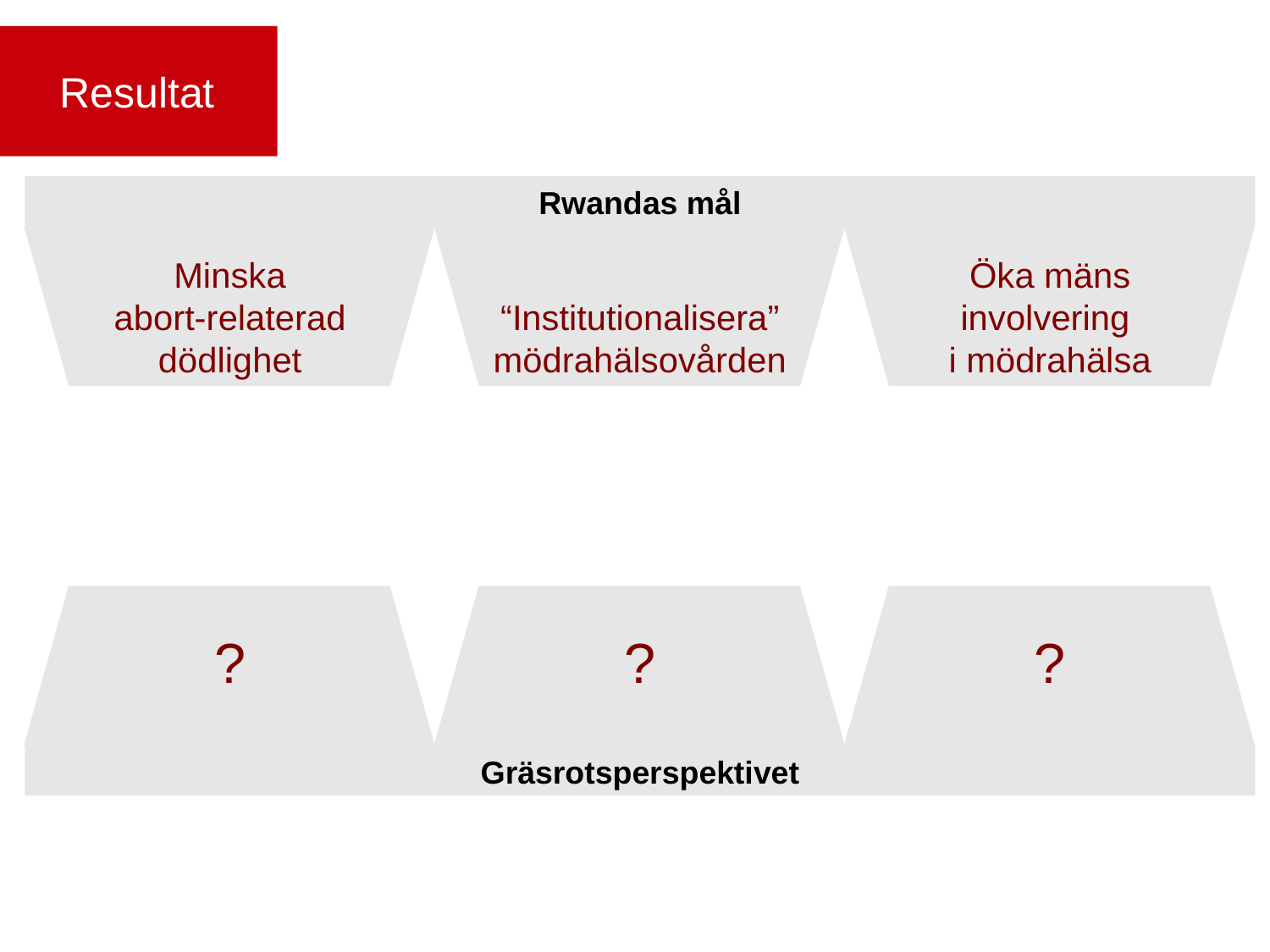

Background
Resultat
Rwandas mål

Minska
abort-relaterad dödlighet

“Institutionalisera” mödrahälsovården

Öka mäns
involvering
i mödrahälsa

?

?

?
Gräsrotsperspektivet